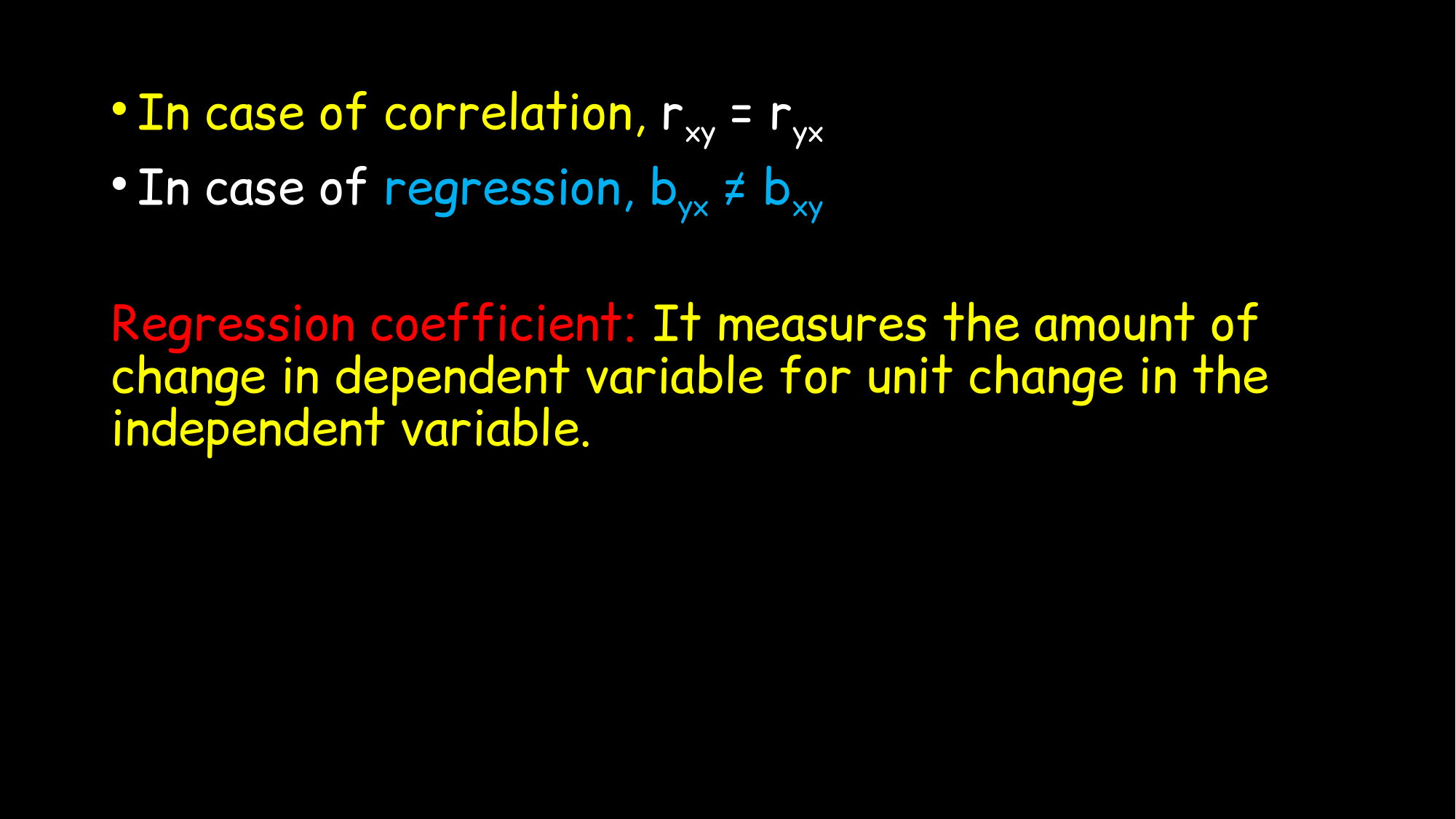

In case of correlation, rxy = ryx
In case of regression, byx ≠ bxy

Regression coefficient: It measures the amount of change in dependent variable for unit change in the independent variable.